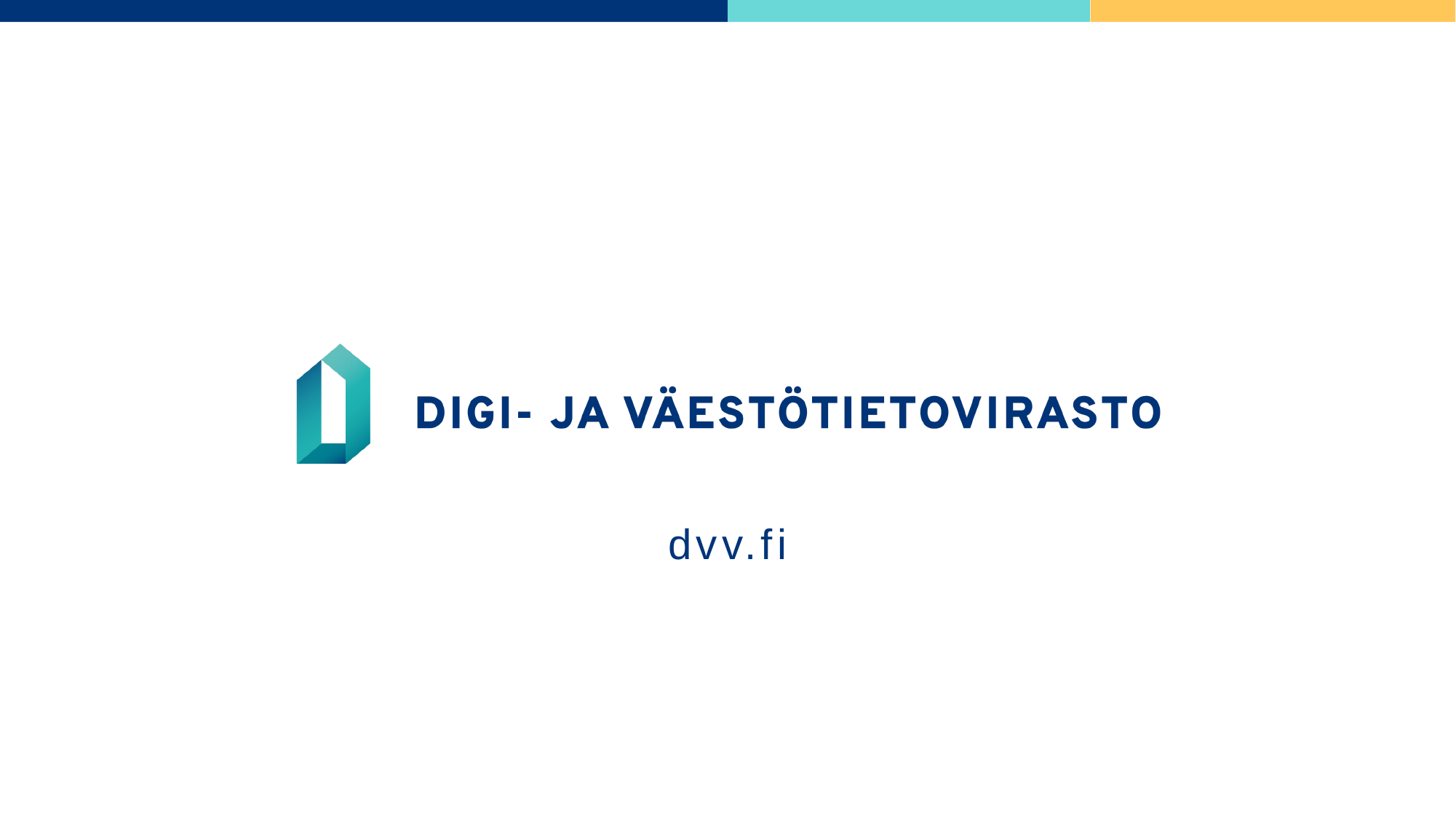

23.12.2024
VAHTI Good Practices support material
50